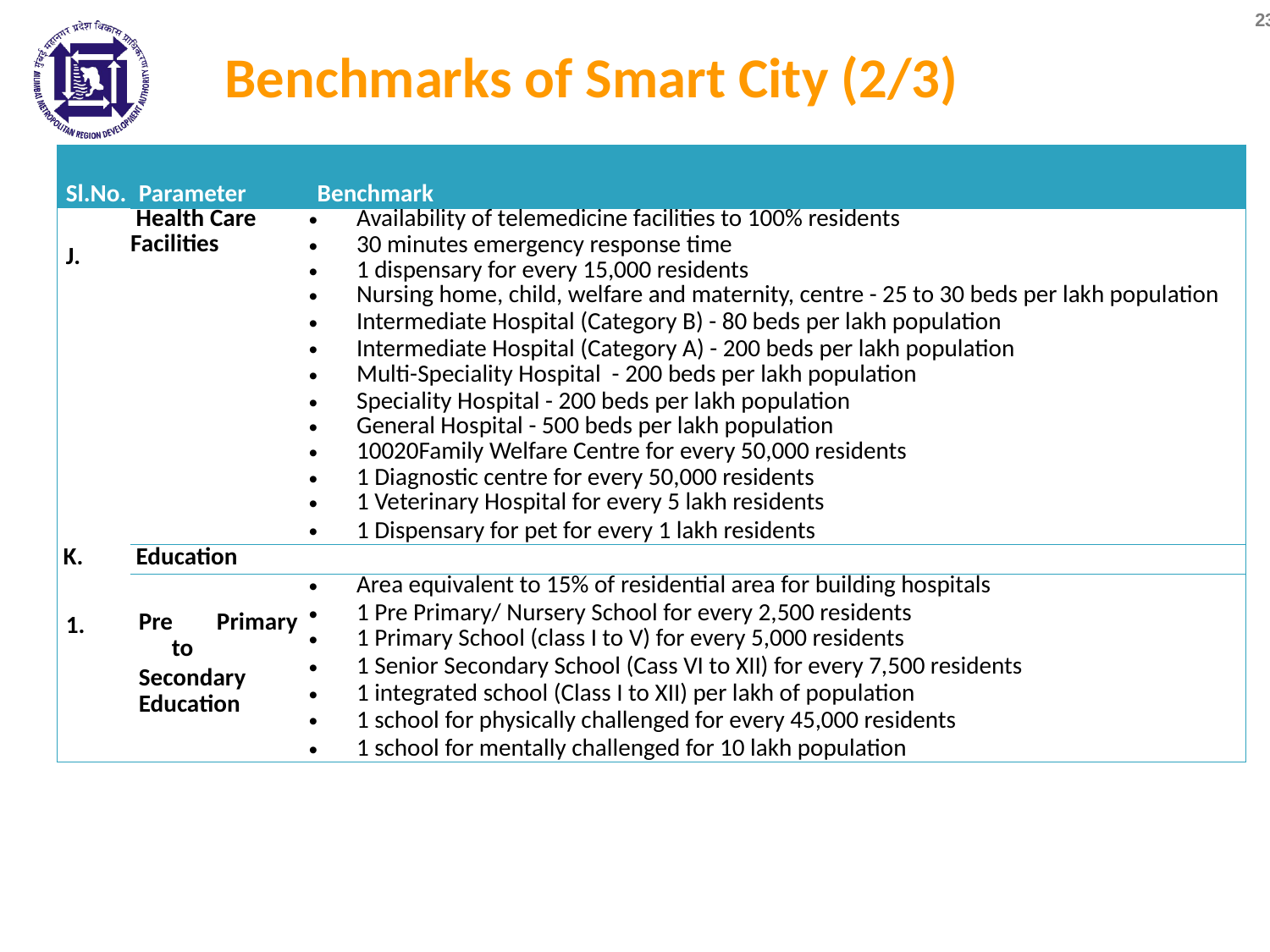

# Benchmarks of Smart City (2/3)
| Sl.No. | Parameter | Benchmark |
| --- | --- | --- |
| J. | Health Care Facilities | Availability of telemedicine facilities to 100% residents 30 minutes emergency response time 1 dispensary for every 15,000 residents Nursing home, child, welfare and maternity, centre - 25 to 30 beds per lakh population Intermediate Hospital (Category B) - 80 beds per lakh population Intermediate Hospital (Category A) - 200 beds per lakh population Multi-Speciality Hospital - 200 beds per lakh population Speciality Hospital - 200 beds per lakh population General Hospital - 500 beds per lakh population 10020Family Welfare Centre for every 50,000 residents 1 Diagnostic centre for every 50,000 residents 1 Veterinary Hospital for every 5 lakh residents 1 Dispensary for pet for every 1 lakh residents |
| K. | Education |  |
| 1. | Pre Primary to Secondary Education | Area equivalent to 15% of residential area for building hospitals 1 Pre Primary/ Nursery School for every 2,500 residents 1 Primary School (class I to V) for every 5,000 residents 1 Senior Secondary School (Cass VI to XII) for every 7,500 residents 1 integrated school (Class I to XII) per lakh of population 1 school for physically challenged for every 45,000 residents 1 school for mentally challenged for 10 lakh population |